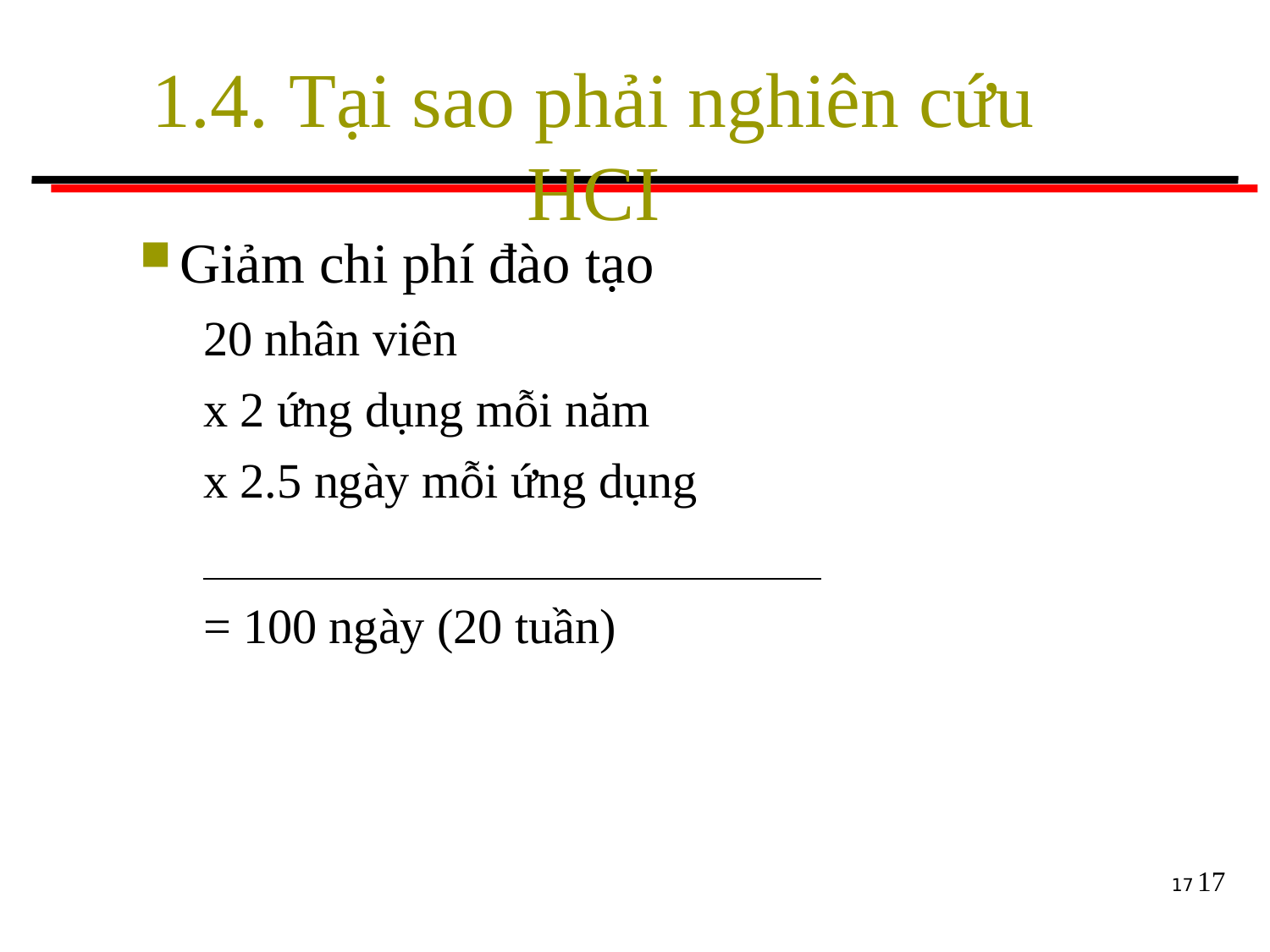

# 1.4. Tại sao phải nghiên cứu HCI
Giảm chi phí đào tạo
20 nhân viên
x 2 ứng dụng mỗi năm
x 2.5 ngày mỗi ứng dụng

= 100 ngày (20 tuần)

17
17